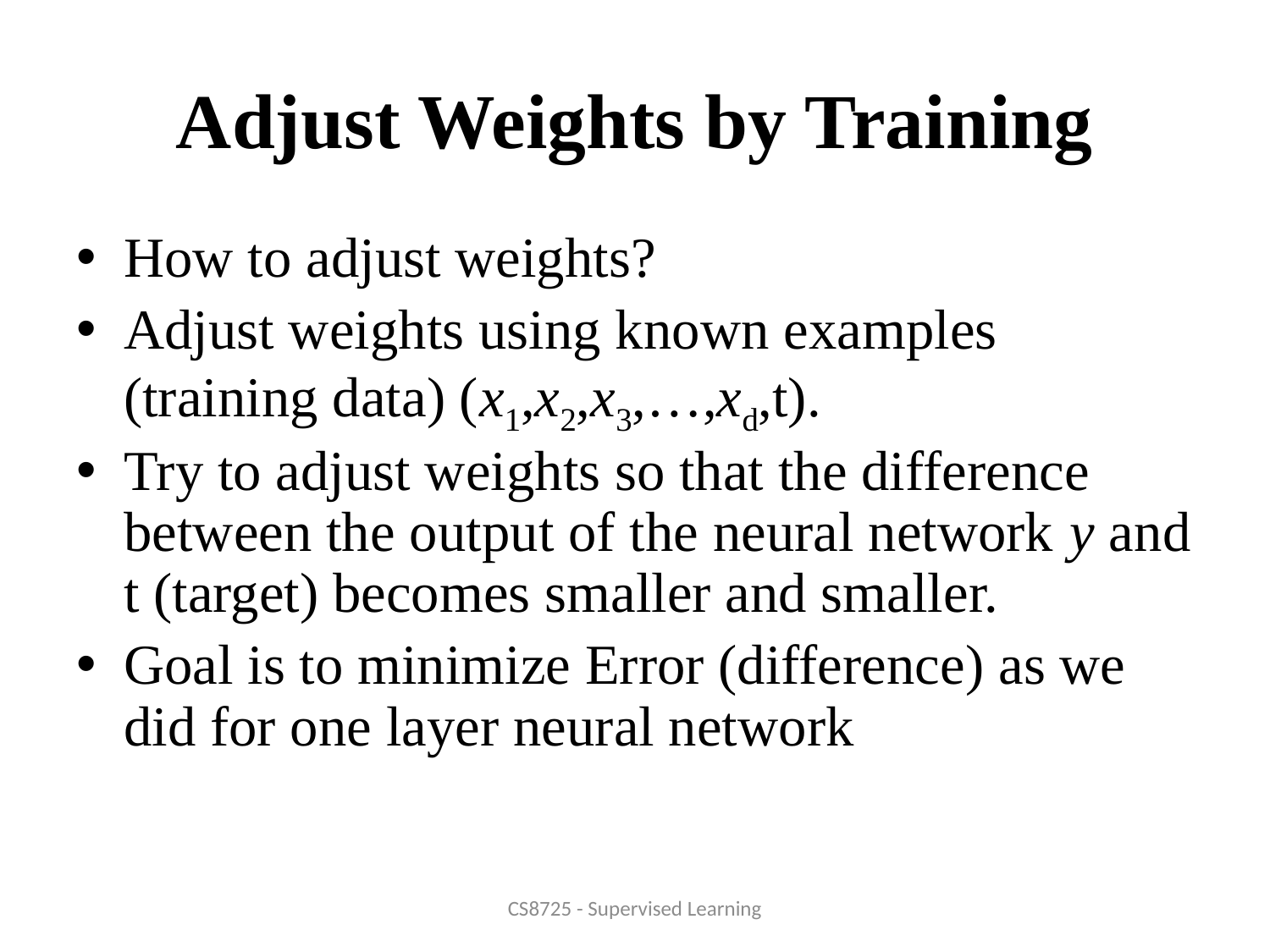

# Adjust Weights by Training
How to adjust weights?
Adjust weights using known examples (training data) (x1,x2,x3,…,xd,t).
Try to adjust weights so that the difference between the output of the neural network y and t (target) becomes smaller and smaller.
Goal is to minimize Error (difference) as we did for one layer neural network
CS8725 - Supervised Learning